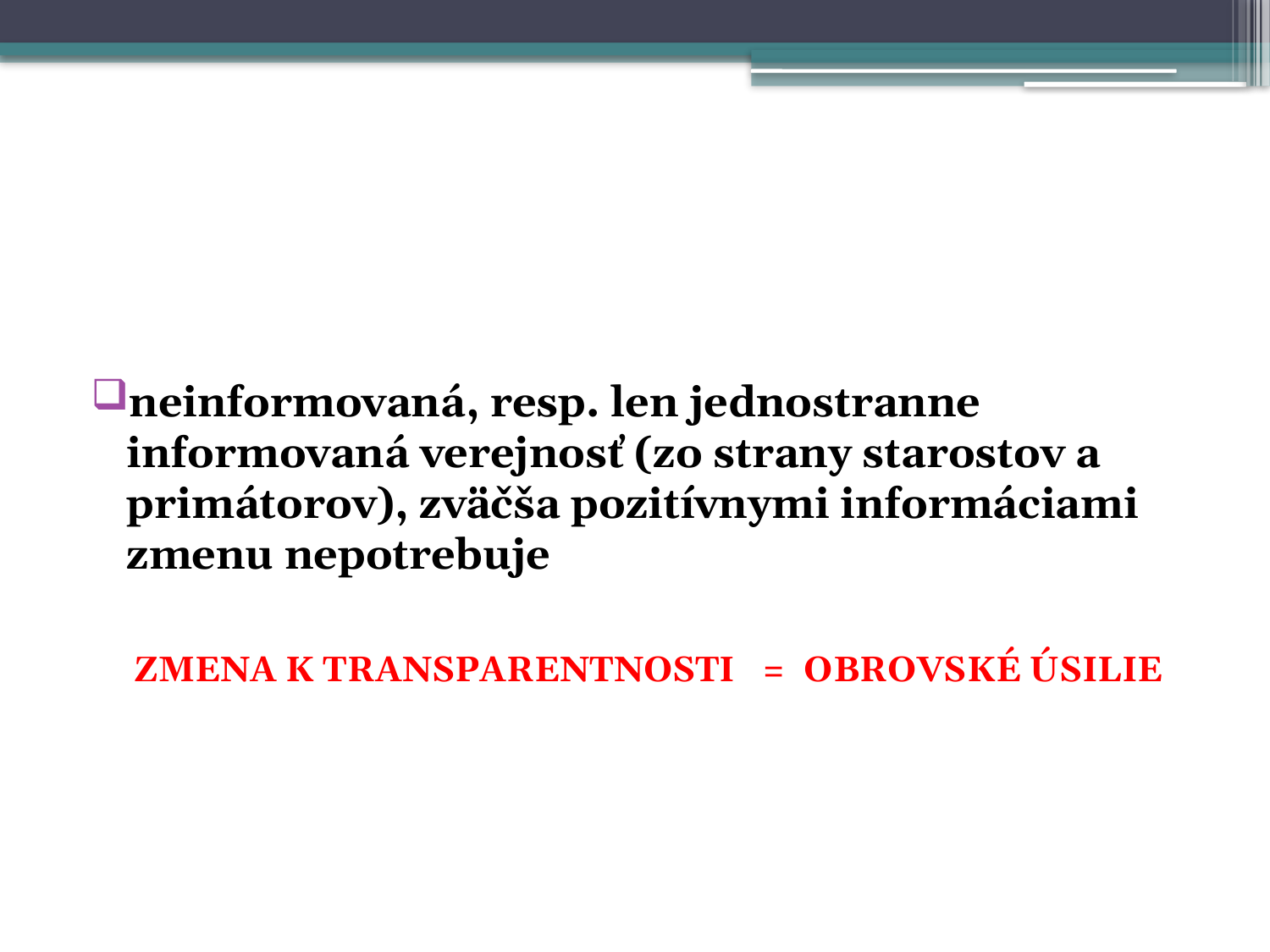

#

neinformovaná, resp. len jednostranne   informovaná verejnosť (zo strany starostov a primátorov), zväčša pozitívnymi informáciami zmenu nepotrebuje

    ZMENA K TRANSPARENTNOSTI   =  OBROVSKÉ ÚSILIE